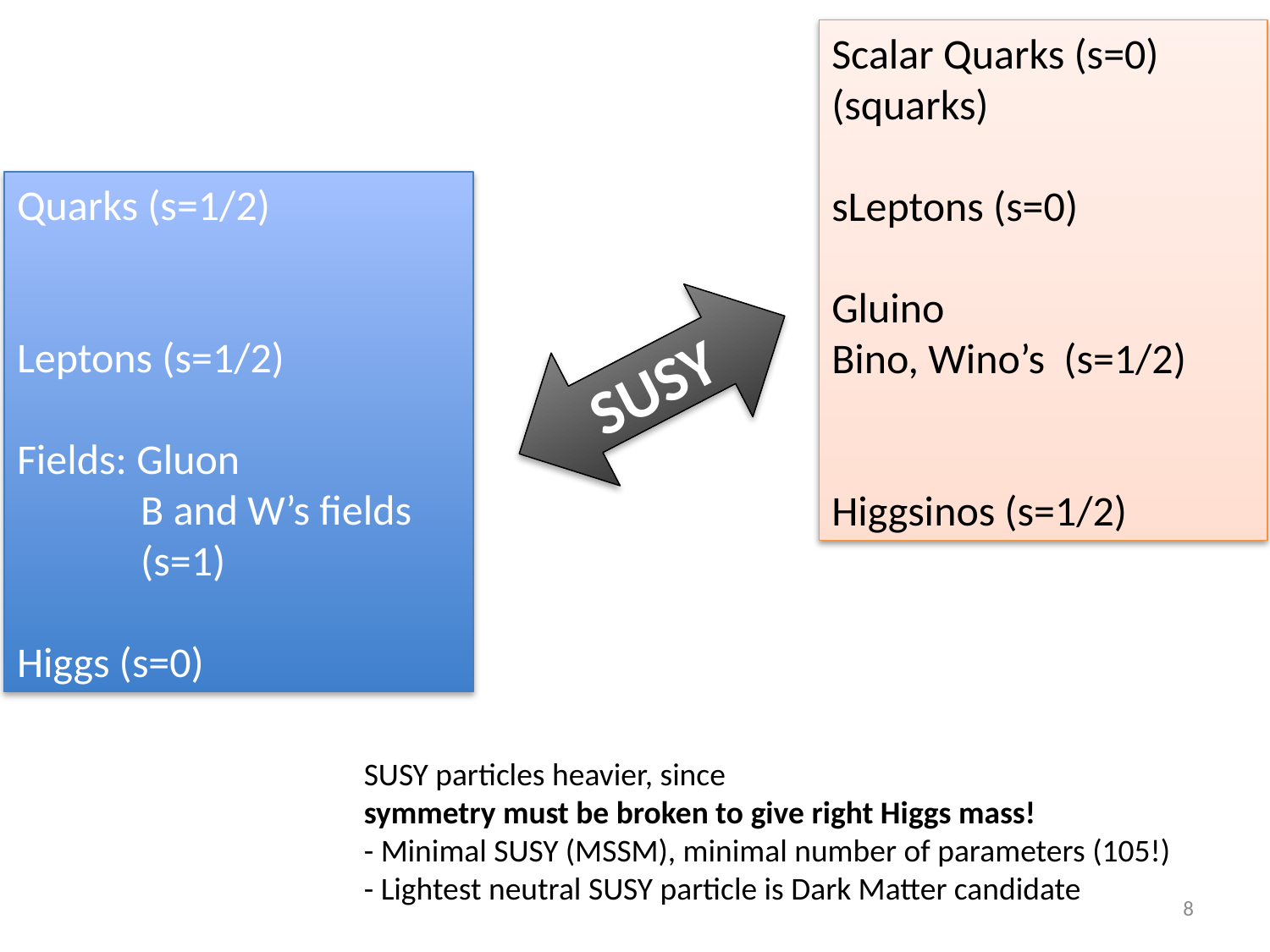

Scalar Quarks (s=0)
(squarks)

sLeptons (s=0)

Gluino
Bino, Wino’s  (s=1/2)

Higgsinos (s=1/2)
Quarks (s=1/2)

Leptons (s=1/2)

Fields: Gluon
             B and W’s fields
             (s=1)

Higgs (s=0)
SUSY
SUSY particles heavier, since
symmetry must be broken to give right Higgs mass!
- Minimal SUSY (MSSM), minimal number of parameters (105!)
- Lightest neutral SUSY particle is Dark Matter candidate
8